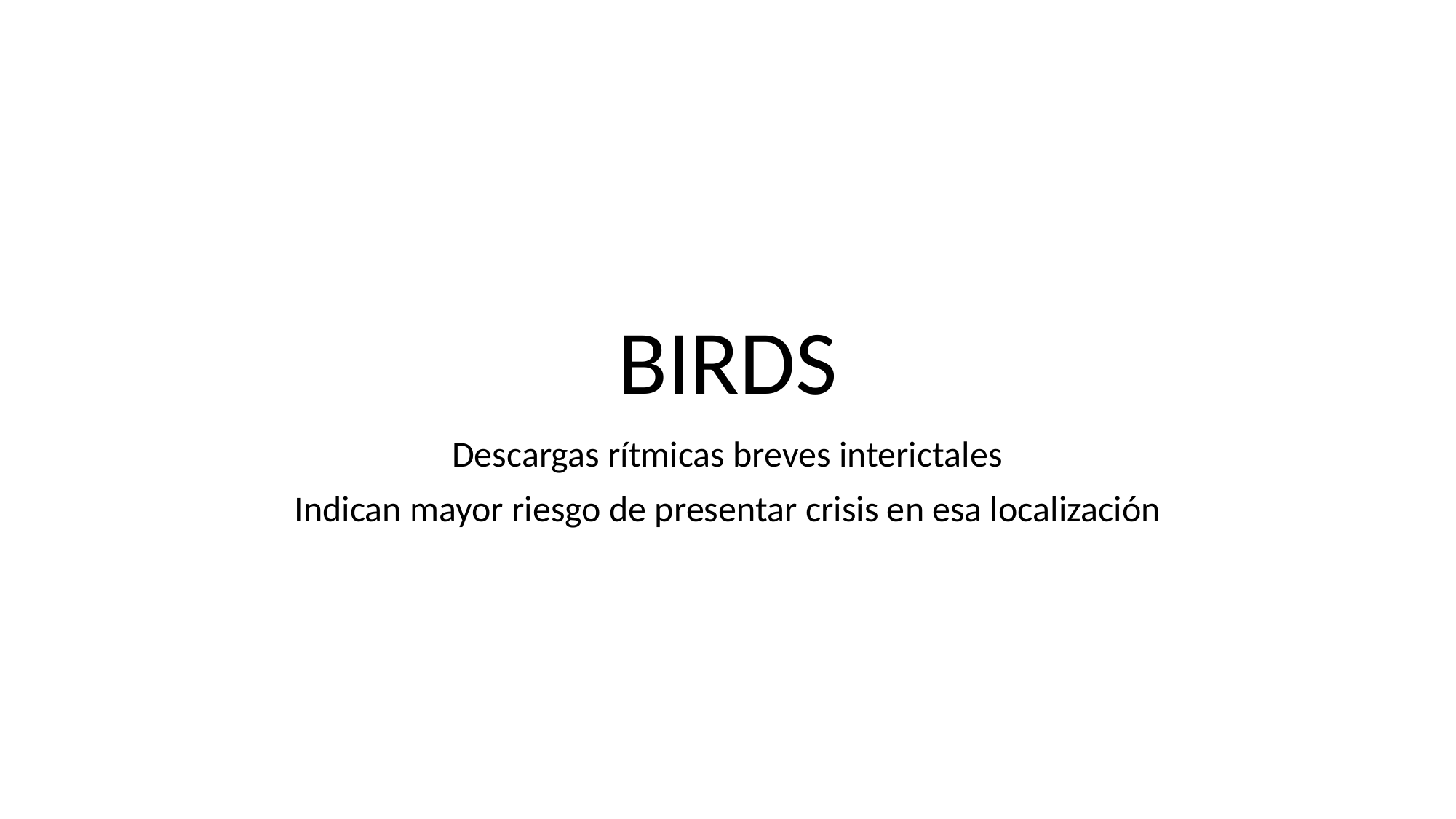

# BIRDS
Descargas rítmicas breves interictales
Indican mayor riesgo de presentar crisis en esa localización